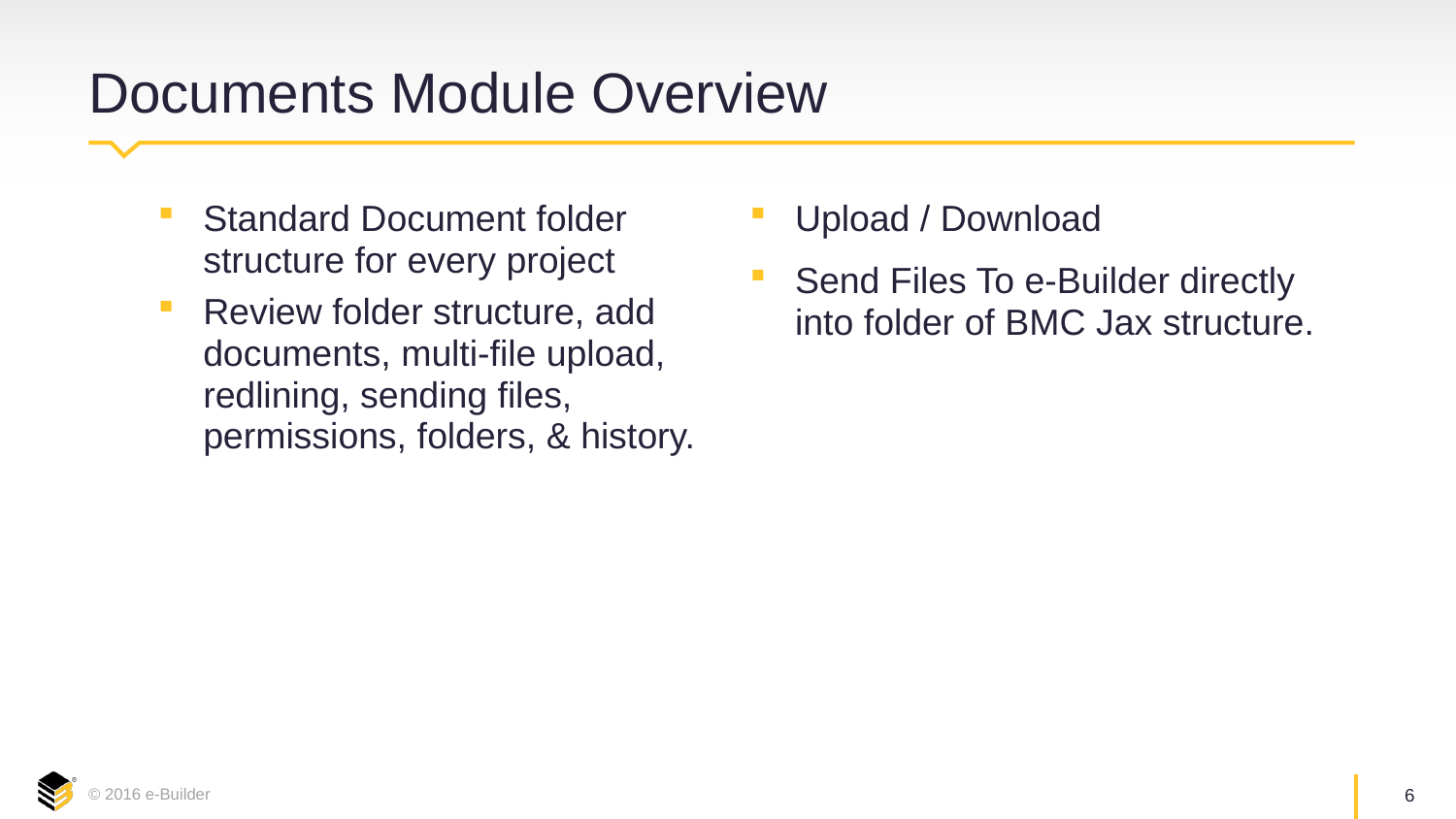

# Documents Module Overview
Standard Document folder structure for every project
Review folder structure, add documents, multi-file upload, redlining, sending files, permissions, folders, & history.

Upload / Download
Send Files To e-Builder directly into folder of BMC Jax structure.